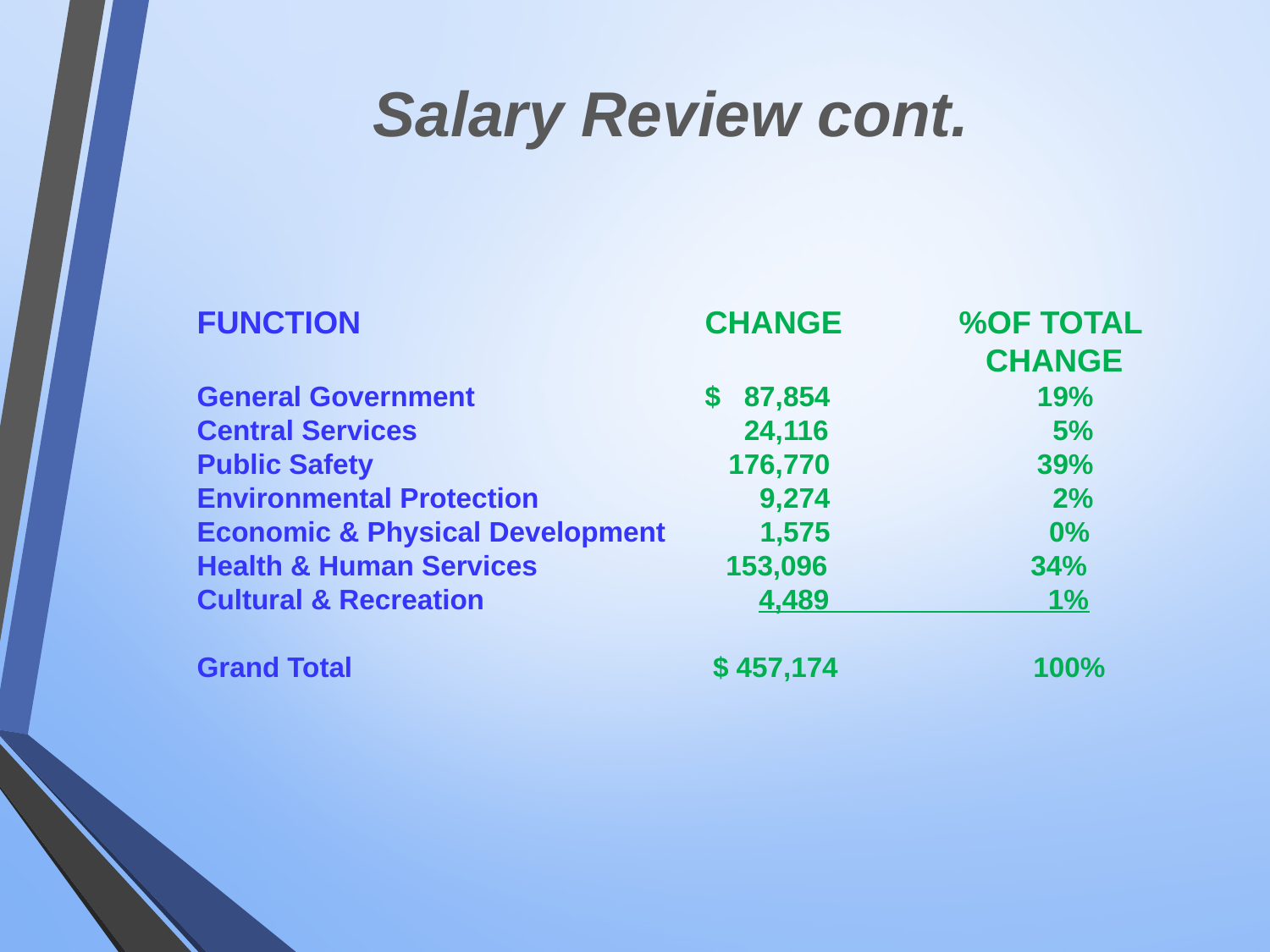

# Salary Review cont.
FUNCTION			CHANGE	%OF TOTAL 						   CHANGE
General Government		$   87,854		          19%
Central Services			     24,116		            5%
Public Safety			   176,770		          39%
Environmental Protection		       9,274		            2%
Economic & Physical Development	       1,575                            0%
Health & Human Services                        153,096                          34%
Cultural & Recreation                                   4,489                            1%

Grand Total                                              $ 457,174                         100%